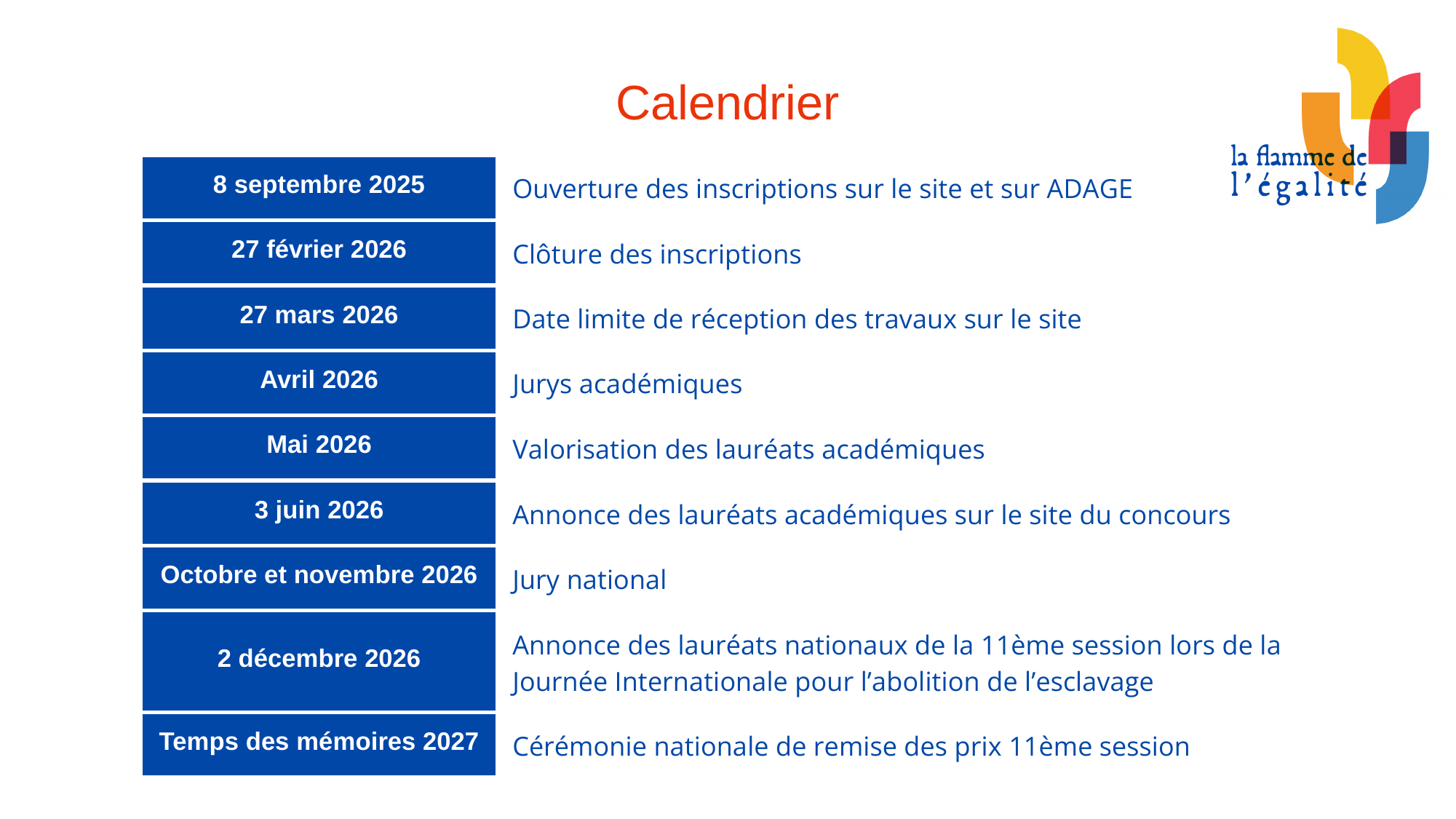

Calendrier

8 septembre 2025
Ouverture des inscriptions sur le site et sur ADAGE

27 février 2026
Clôture des inscriptions

27 mars 2026
Date limite de réception des travaux sur le site

Avril 2026
Jurys académiques

Mai 2026
Valorisation des lauréats académiques

3 juin 2026
Annonce des lauréats académiques sur le site du concours

Octobre et novembre 2026
Jury national

2 décembre 2026
Annonce des lauréats nationaux de la 11ème session lors de la Journée Internationale pour l’abolition de l’esclavage

Temps des mémoires 2027
Cérémonie nationale de remise des prix 11ème session